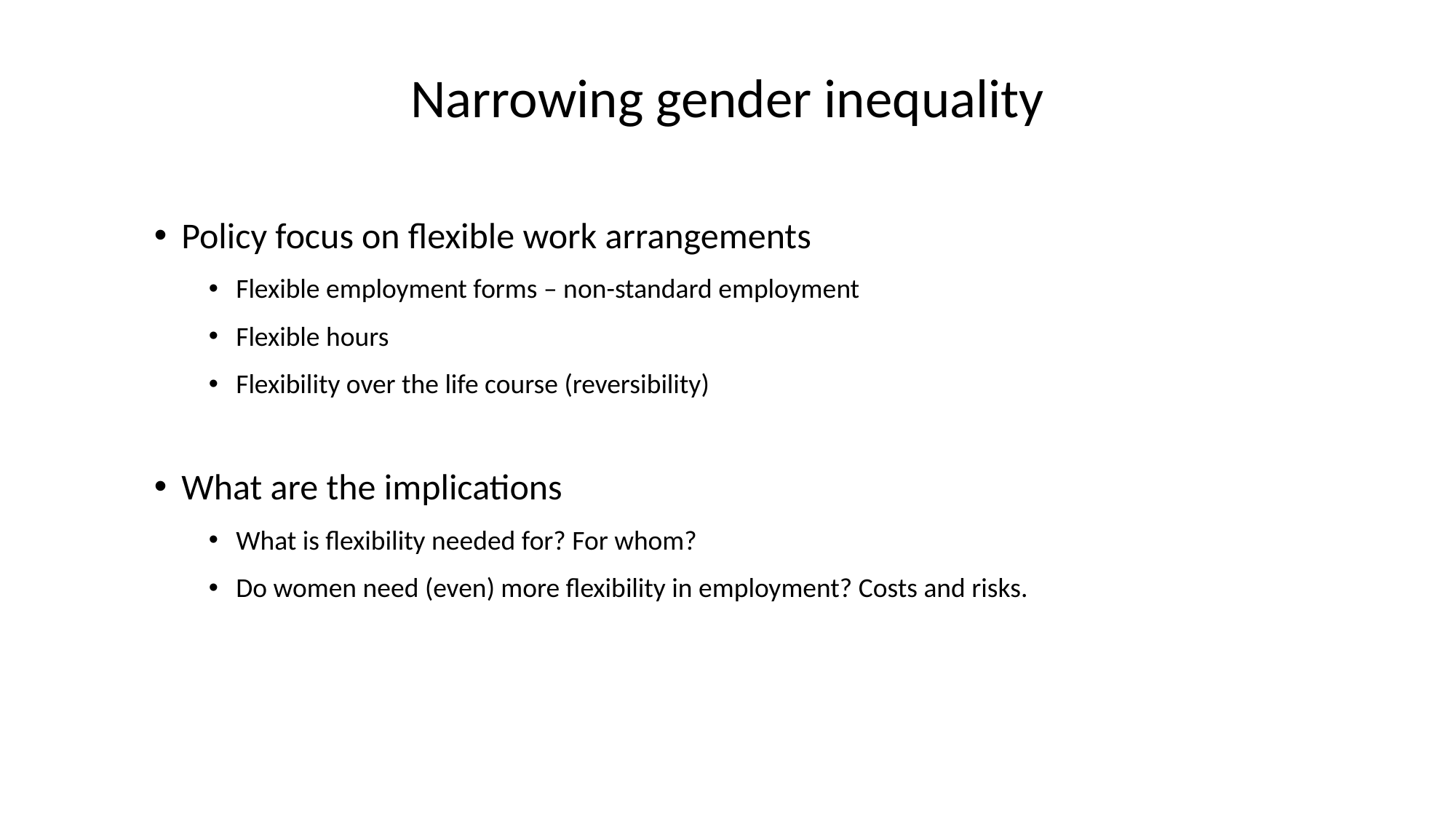

# Narrowing gender inequality
Policy focus on flexible work arrangements
Flexible employment forms – non-standard employment
Flexible hours
Flexibility over the life course (reversibility)

What are the implications
What is flexibility needed for? For whom?
Do women need (even) more flexibility in employment? Costs and risks.